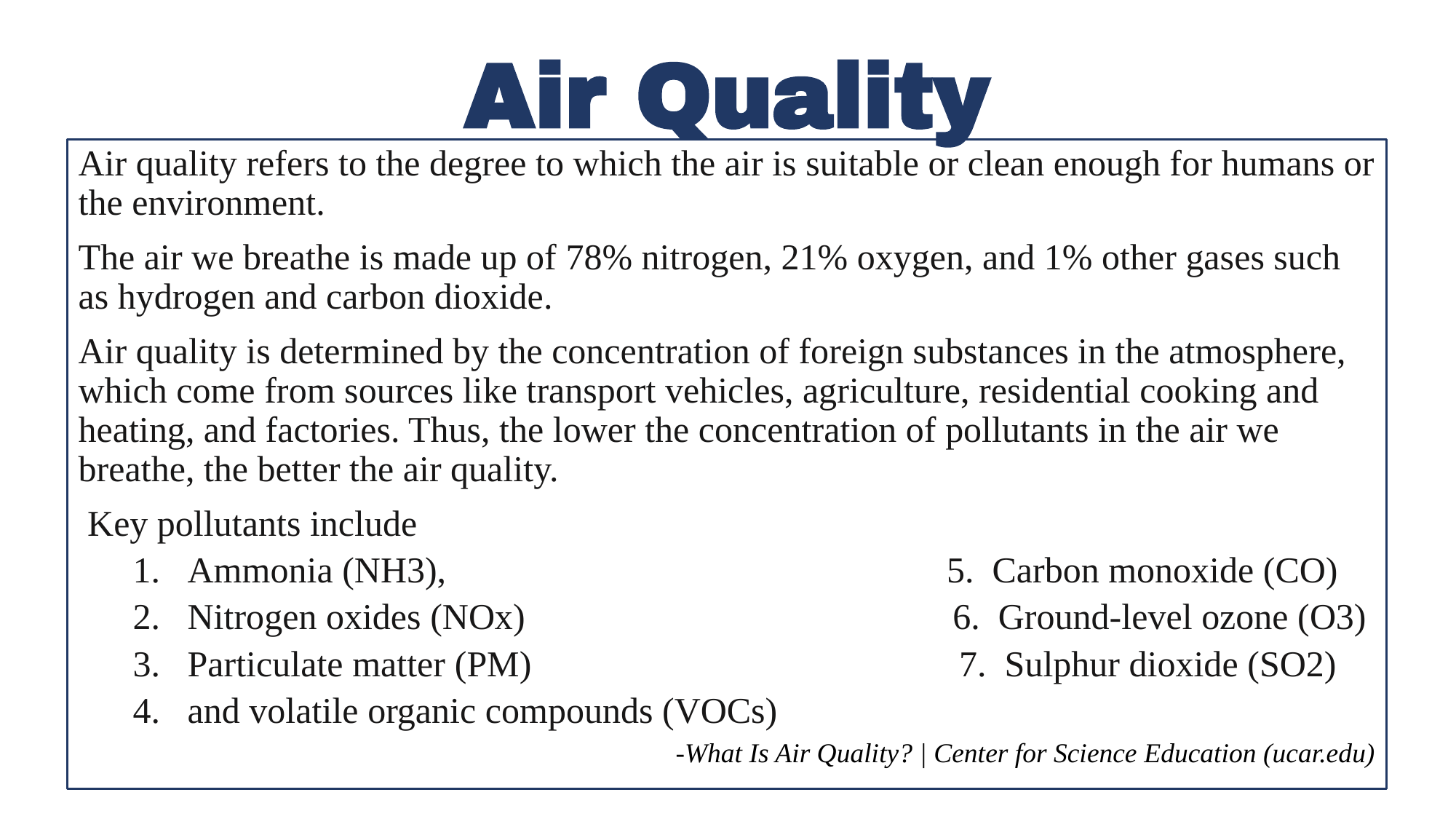

# Air Quality
Air quality refers to the degree to which the air is suitable or clean enough for humans or the environment.
The air we breathe is made up of 78% nitrogen, 21% oxygen, and 1% other gases such as hydrogen and carbon dioxide.
Air quality is determined by the concentration of foreign substances in the atmosphere, which come from sources like transport vehicles, agriculture, residential cooking and heating, and factories. Thus, the lower the concentration of pollutants in the air we breathe, the better the air quality.
 Key pollutants include
Ammonia (NH3),                                                       5.  Carbon monoxide (CO)
Nitrogen oxides (NOx)                                               6.  Ground-level ozone (O3)
Particulate matter (PM)                                               7.  Sulphur dioxide (SO2)
and volatile organic compounds (VOCs)
-What Is Air Quality? | Center for Science Education (ucar.edu)